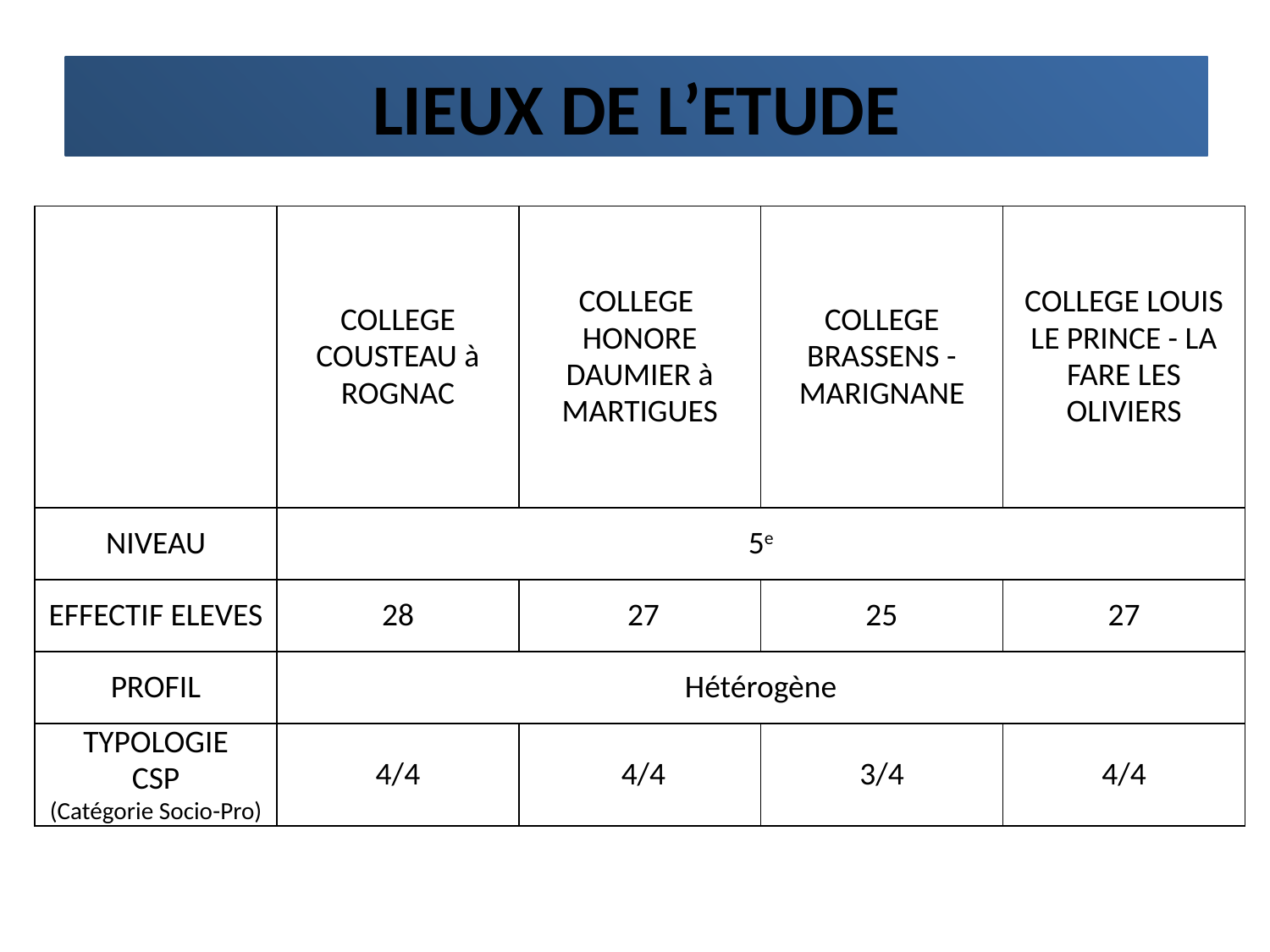

# LIEUX DE L’ETUDE
|  | COLLEGE COUSTEAU à ROGNAC | COLLEGE HONORE DAUMIER à MARTIGUES | COLLEGE BRASSENS - MARIGNANE | COLLEGE LOUIS LE PRINCE - LA FARE LES OLIVIERS |
| --- | --- | --- | --- | --- |
| NIVEAU | 5e |  |  |  |
| EFFECTIF ELEVES | 28 | 27 | 25 | 27 |
| PROFIL | Hétérogène |  |  |  |
| TYPOLOGIE CSP (Catégorie Socio-Pro) | 4/4 | 4/4 | 3/4 | 4/4 |